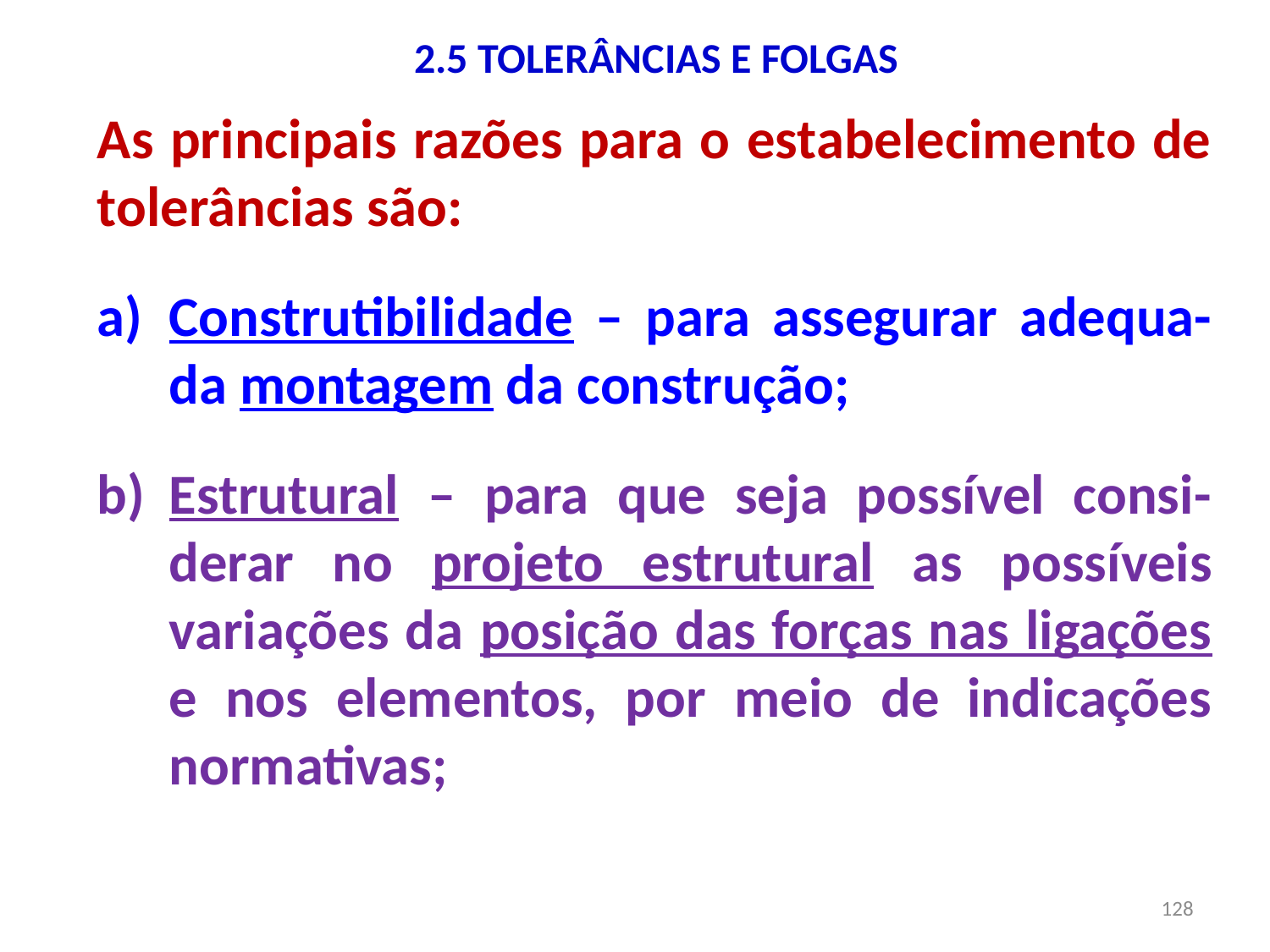

# 2.5 TOLERÂNCIAS E FOLGAS
As principais razões para o estabelecimento de tolerâncias são:

Construtibilidade – para assegurar adequa-da montagem da construção;

Estrutural – para que seja possível consi-derar no projeto estrutural as possíveis variações da posição das forças nas ligações e nos elementos, por meio de indicações normativas;
128